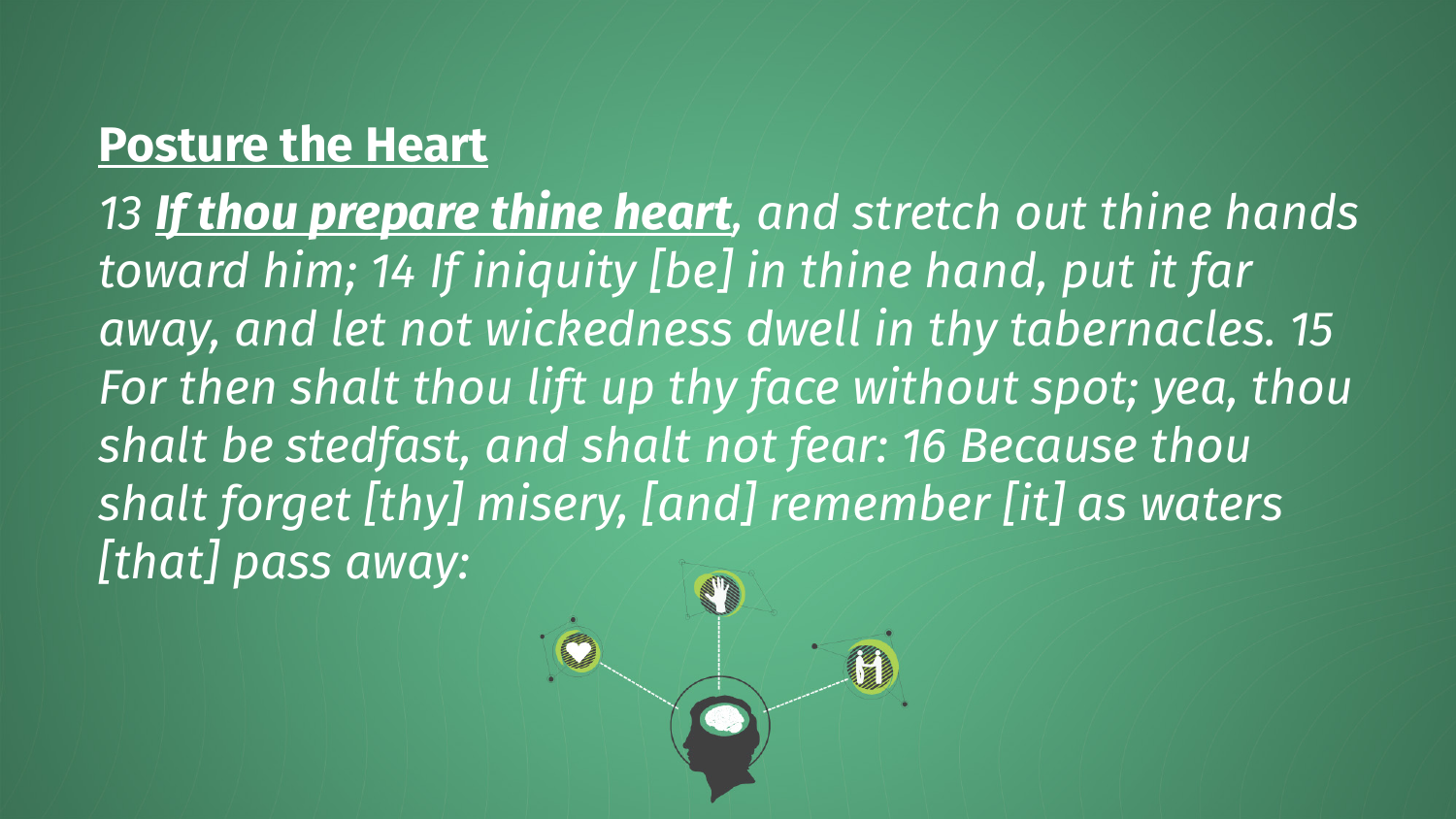

Posture the Heart
13 If thou prepare thine heart, and stretch out thine hands toward him; 14 If iniquity [be] in thine hand, put it far away, and let not wickedness dwell in thy tabernacles. 15 For then shalt thou lift up thy face without spot; yea, thou shalt be stedfast, and shalt not fear: 16 Because thou shalt forget [thy] misery, [and] remember [it] as waters [that] pass away: